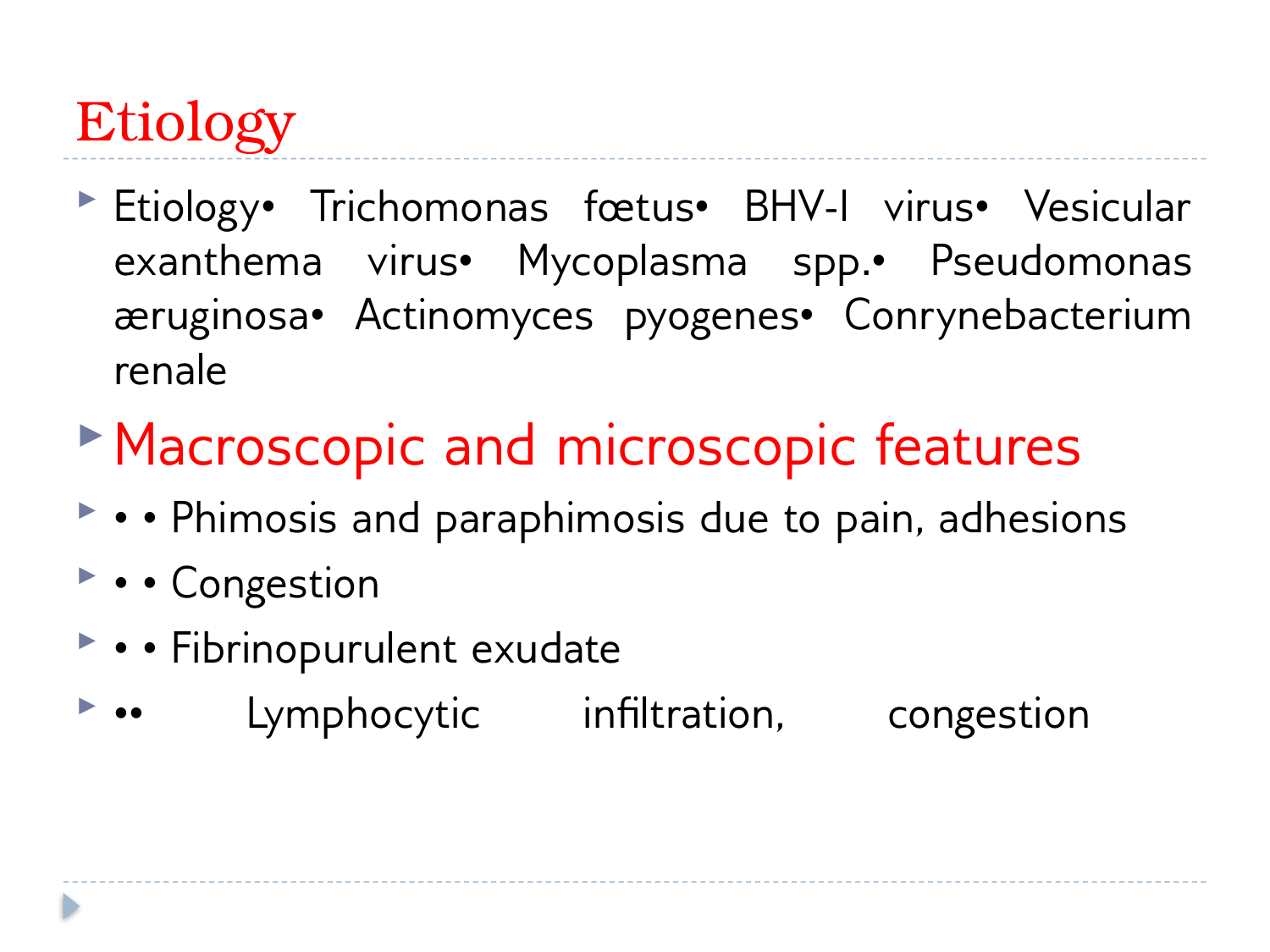

# Etiology
Etiology• Trichomonas foetus• BHV-l virus• Vesicular exanthema virus• Mycoplasma spp.• Pseudomonas aeruginosa• Actinomyces pyogenes• Conrynebacterium renale
Macroscopic and microscopic features
• • Phimosis and paraphimosis due to pain, adhesions
• • Congestion
• • Fibrinopurulent exudate
•• Lymphocytic infiltration, congestion